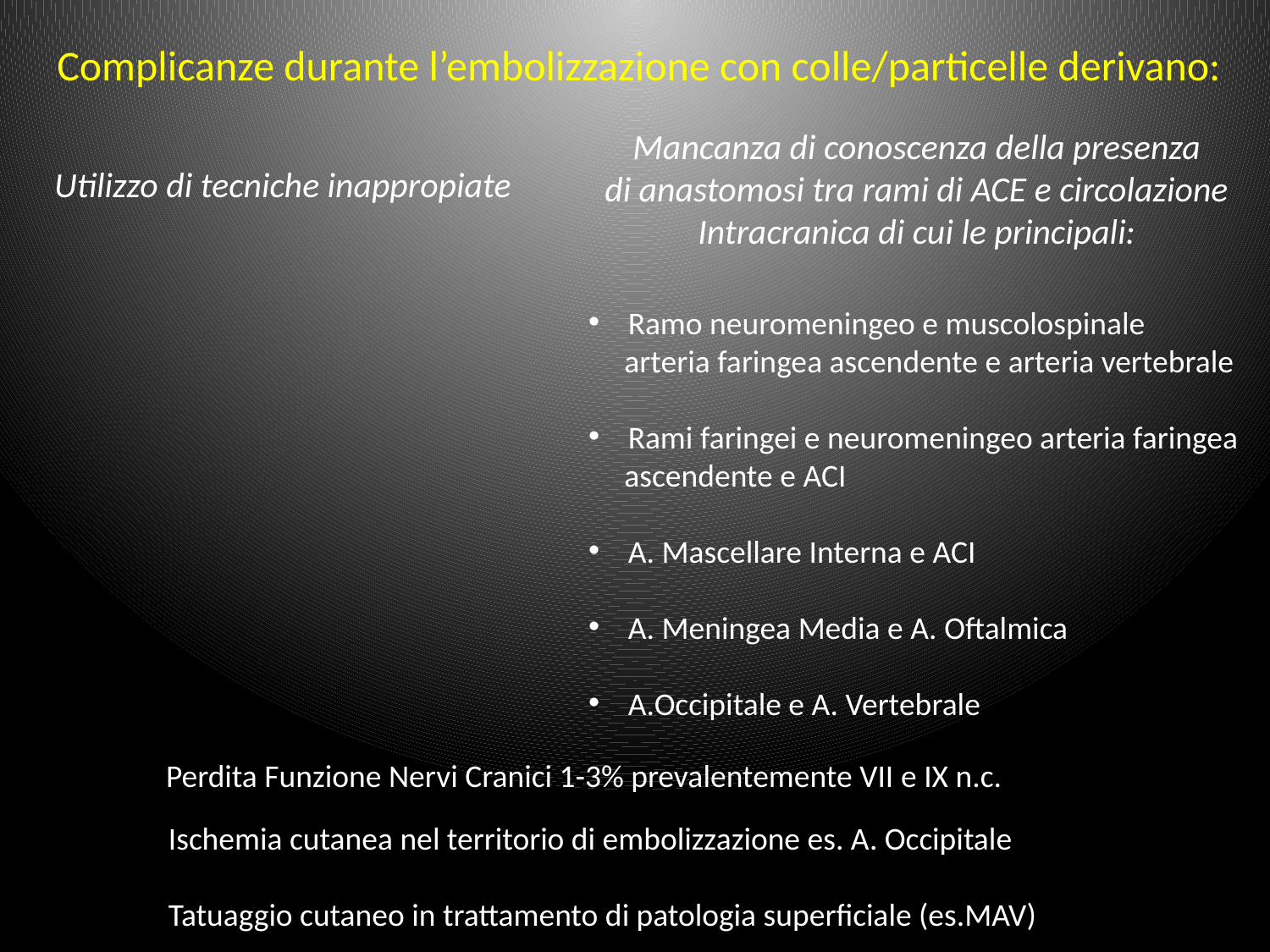

Complicanze durante l’embolizzazione con colle/particelle derivano:
Mancanza di conoscenza della presenza
di anastomosi tra rami di ACE e circolazione
Intracranica di cui le principali:
Utilizzo di tecniche inappropiate
Ramo neuromeningeo e muscolospinale
     arteria faringea ascendente e arteria vertebrale

Rami faringei e neuromeningeo arteria faringea
     ascendente e ACI

A. Mascellare Interna e ACI

A. Meningea Media e A. Oftalmica

A.Occipitale e A. Vertebrale
Perdita Funzione Nervi Cranici 1-3% prevalentemente VII e IX n.c.
Ischemia cutanea nel territorio di embolizzazione es. A. Occipitale

Tatuaggio cutaneo in trattamento di patologia superficiale (es.MAV)